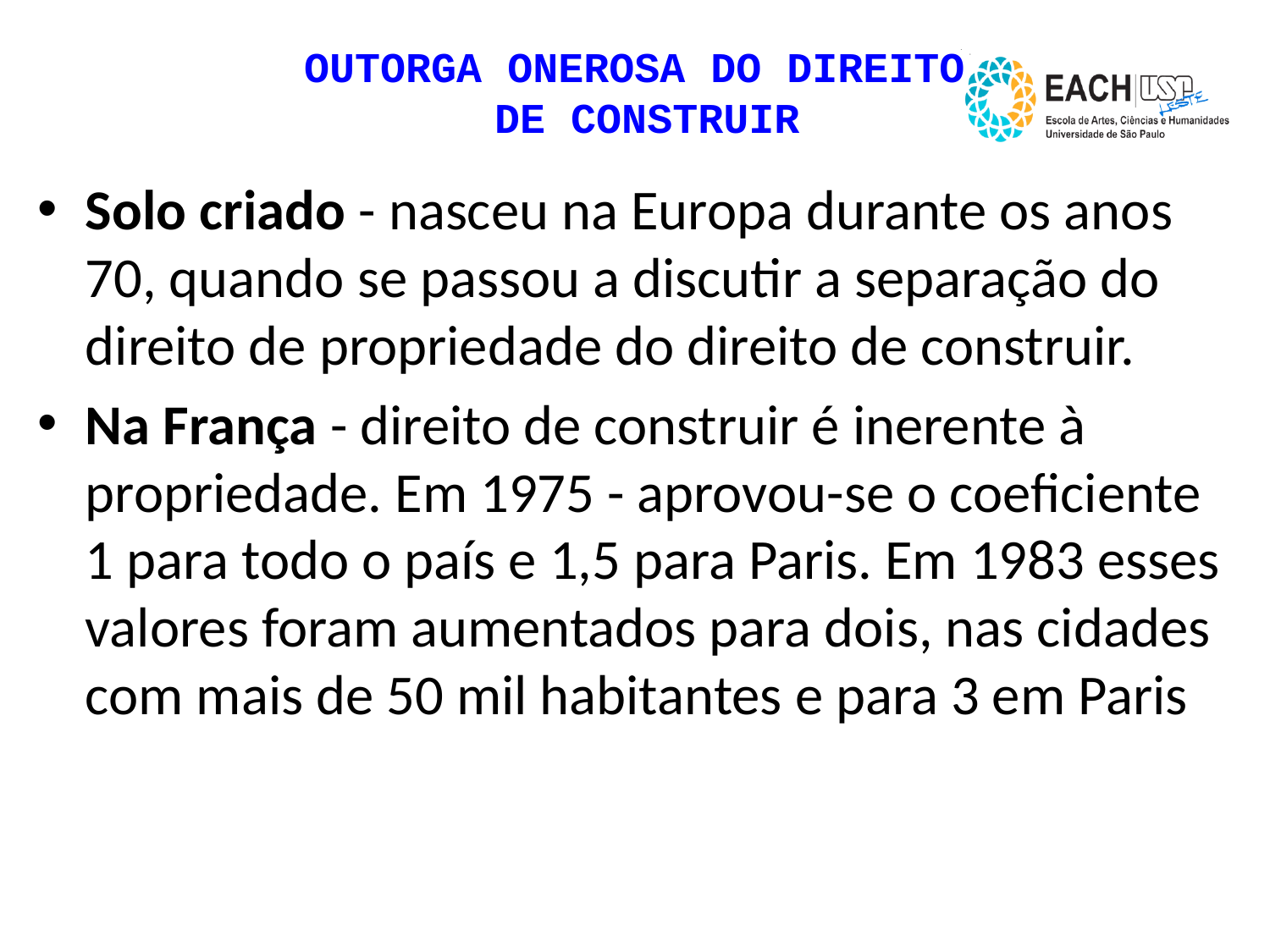

# OUTORGA ONEROSA DO DIREITO DE CONSTRUIR
Solo criado - nasceu na Europa durante os anos 70, quando se passou a discutir a separação do direito de propriedade do direito de construir.
Na França - direito de construir é inerente à propriedade. Em 1975 - aprovou-se o coeficiente 1 para todo o país e 1,5 para Paris. Em 1983 esses valores foram aumentados para dois, nas cidades com mais de 50 mil habitantes e para 3 em Paris